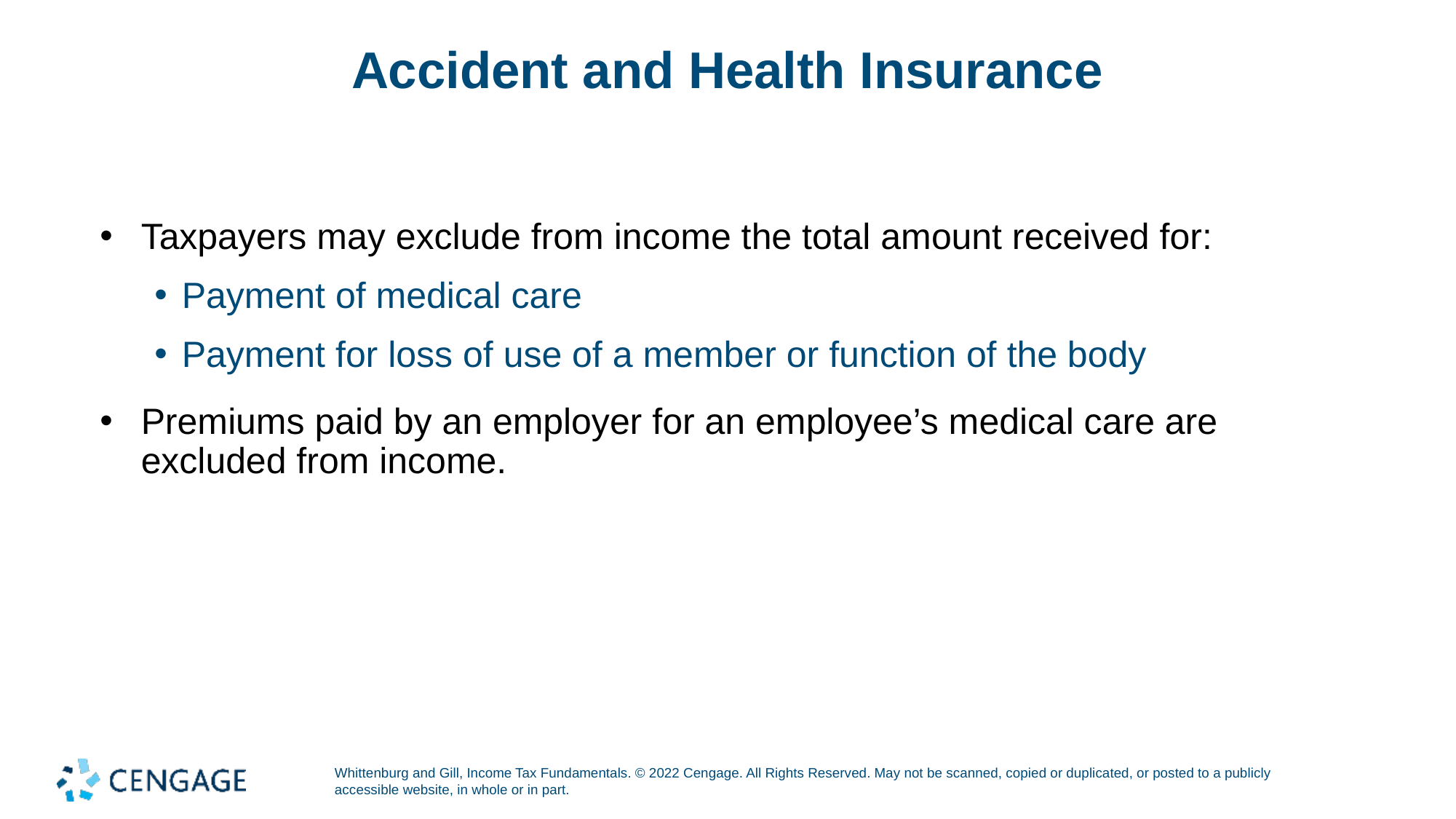

# Accident and Health Insurance
Taxpayers may exclude from income the total amount received for:
Payment of medical care
Payment for loss of use of a member or function of the body
Premiums paid by an employer for an employee’s medical care are excluded from income.